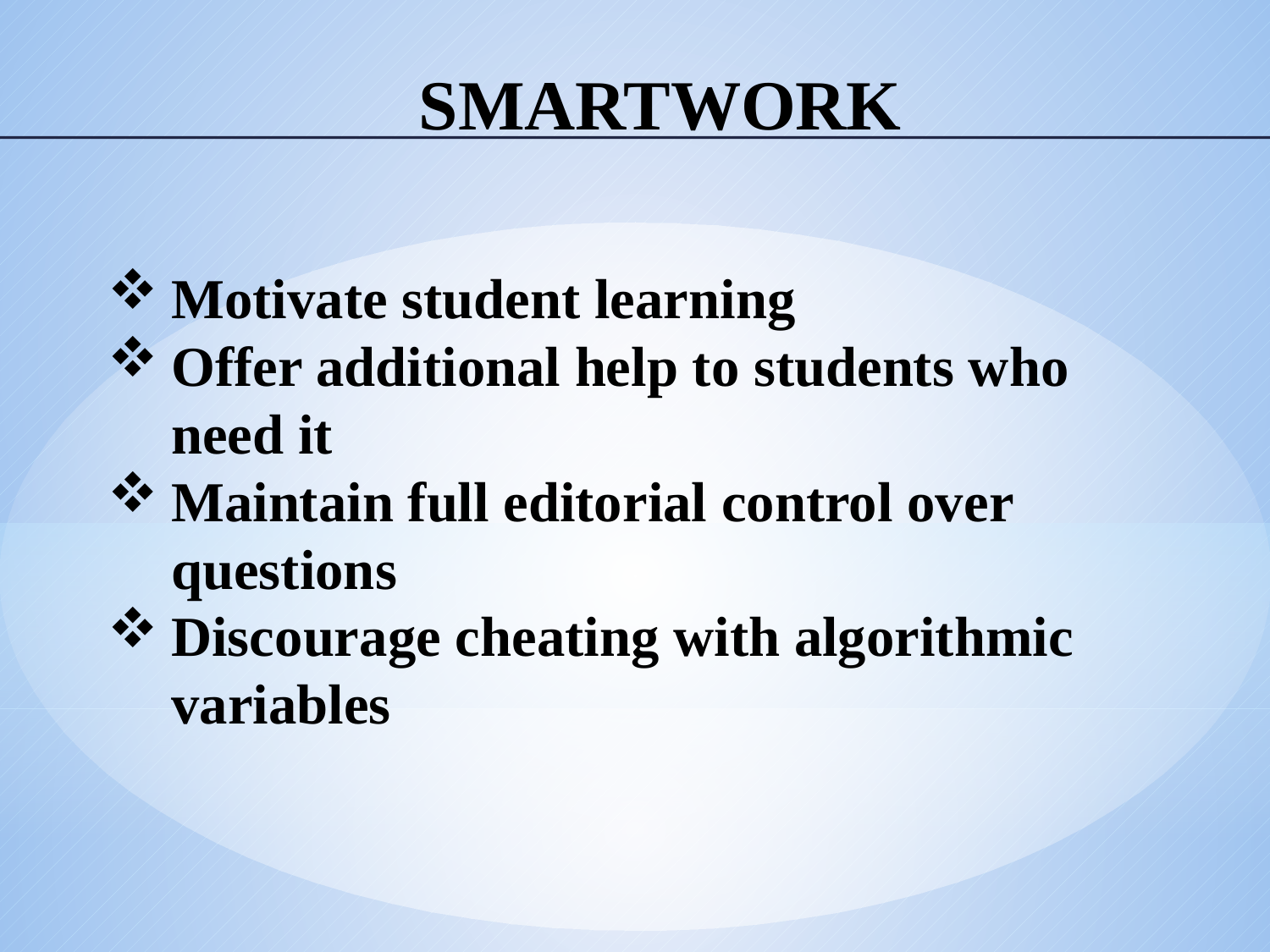

# SMARTWORK

Motivate student learning
Offer additional help to students who need it
Maintain full editorial control over questions
Discourage cheating with algorithmic variables